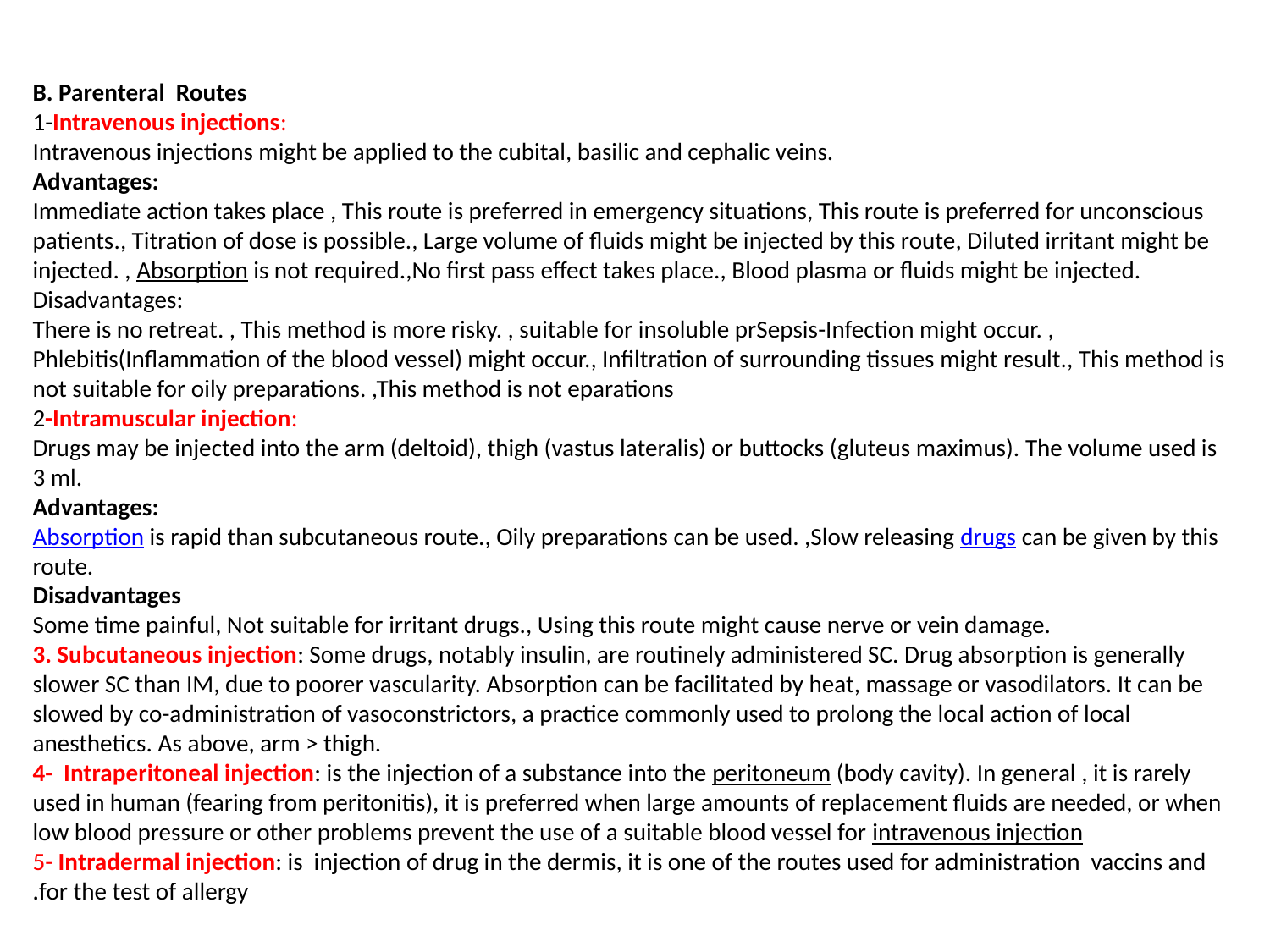

# B. Parenteral  Routes 1-Intravenous injections: Intravenous injections might be applied to the cubital, basilic and cephalic veins. Advantages: Immediate action takes place , This route is preferred in emergency situations, This route is preferred for unconscious patients., Titration of dose is possible., Large volume of fluids might be injected by this route, Diluted irritant might be injected. , Absorption is not required.,No first pass effect takes place., Blood plasma or fluids might be injected. Disadvantages: There is no retreat. , This method is more risky. , suitable for insoluble prSepsis-Infection might occur. , Phlebitis(Inflammation of the blood vessel) might occur., Infiltration of surrounding tissues might result., This method is not suitable for oily preparations. ,This method is not eparations 2-Intramuscular injection: Drugs may be injected into the arm (deltoid), thigh (vastus lateralis) or buttocks (gluteus maximus). The volume used is 3 ml. Advantages: Absorption is rapid than subcutaneous route., Oily preparations can be used. ,Slow releasing drugs can be given by this route. Disadvantages Some time painful, Not suitable for irritant drugs., Using this route might cause nerve or vein damage. 3. Subcutaneous injection: Some drugs, notably insulin, are routinely administered SC. Drug absorption is generally slower SC than IM, due to poorer vascularity. Absorption can be facilitated by heat, massage or vasodilators. It can be slowed by co-administration of vasoconstrictors, a practice commonly used to prolong the local action of local anesthetics. As above, arm > thigh. 4-  Intraperitoneal injection: is the injection of a substance into the peritoneum (body cavity). In general , it is rarely used in human (fearing from peritonitis), it is preferred when large amounts of replacement fluids are needed, or when low blood pressure or other problems prevent the use of a suitable blood vessel for intravenous injection 5- Intradermal injection: is  injection of drug in the dermis, it is one of the routes used for administration  vaccins and for the test of allergy.